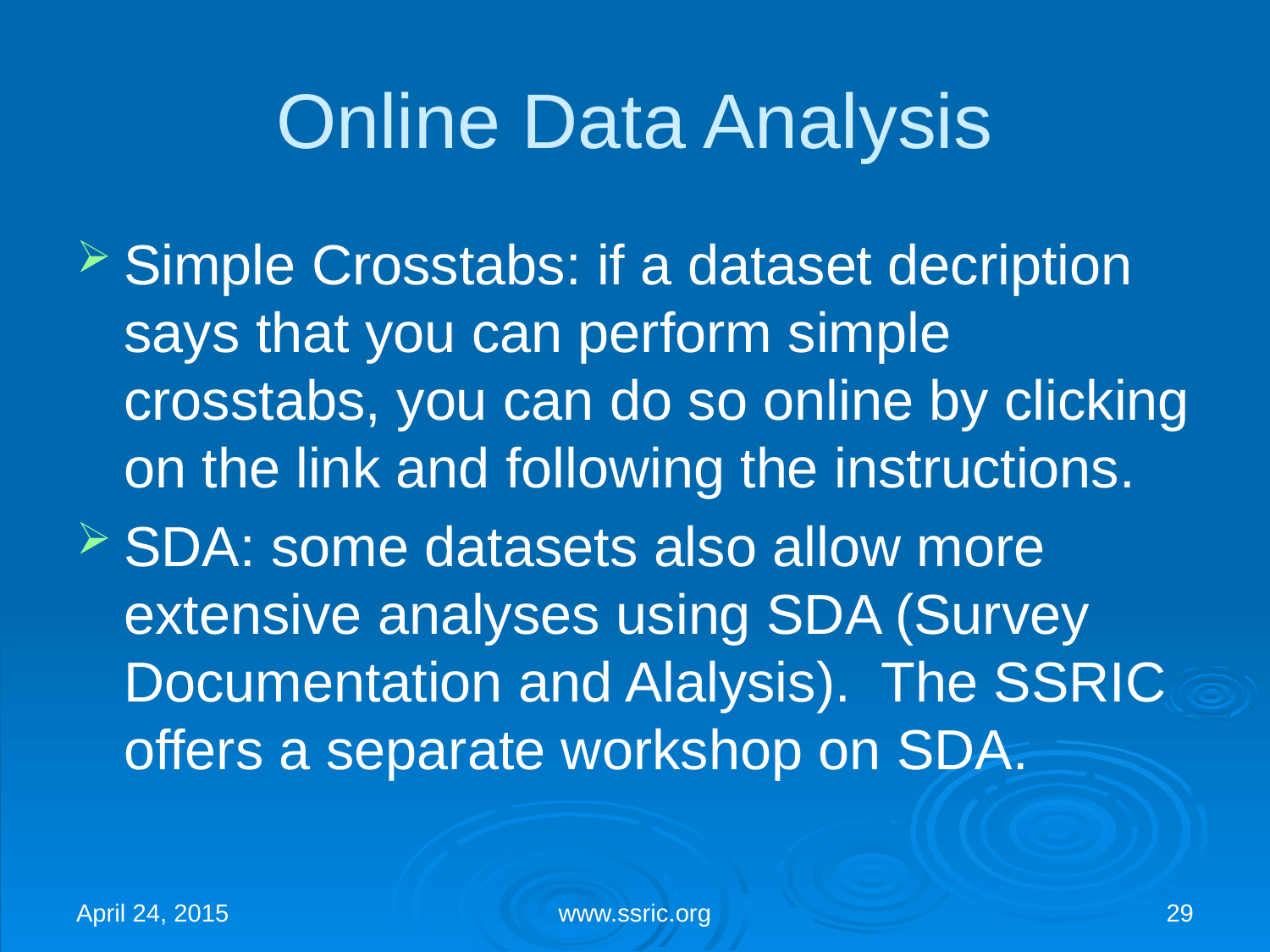

# Online Data Analysis
Simple Crosstabs: if a dataset decription says that you can perform simple crosstabs, you can do so online by clicking on the link and following the instructions.
SDA: some datasets also allow more extensive analyses using SDA (Survey Documentation and Alalysis).  The SSRIC offers a separate workshop on SDA.
April 24, 2015
www.ssric.org
29